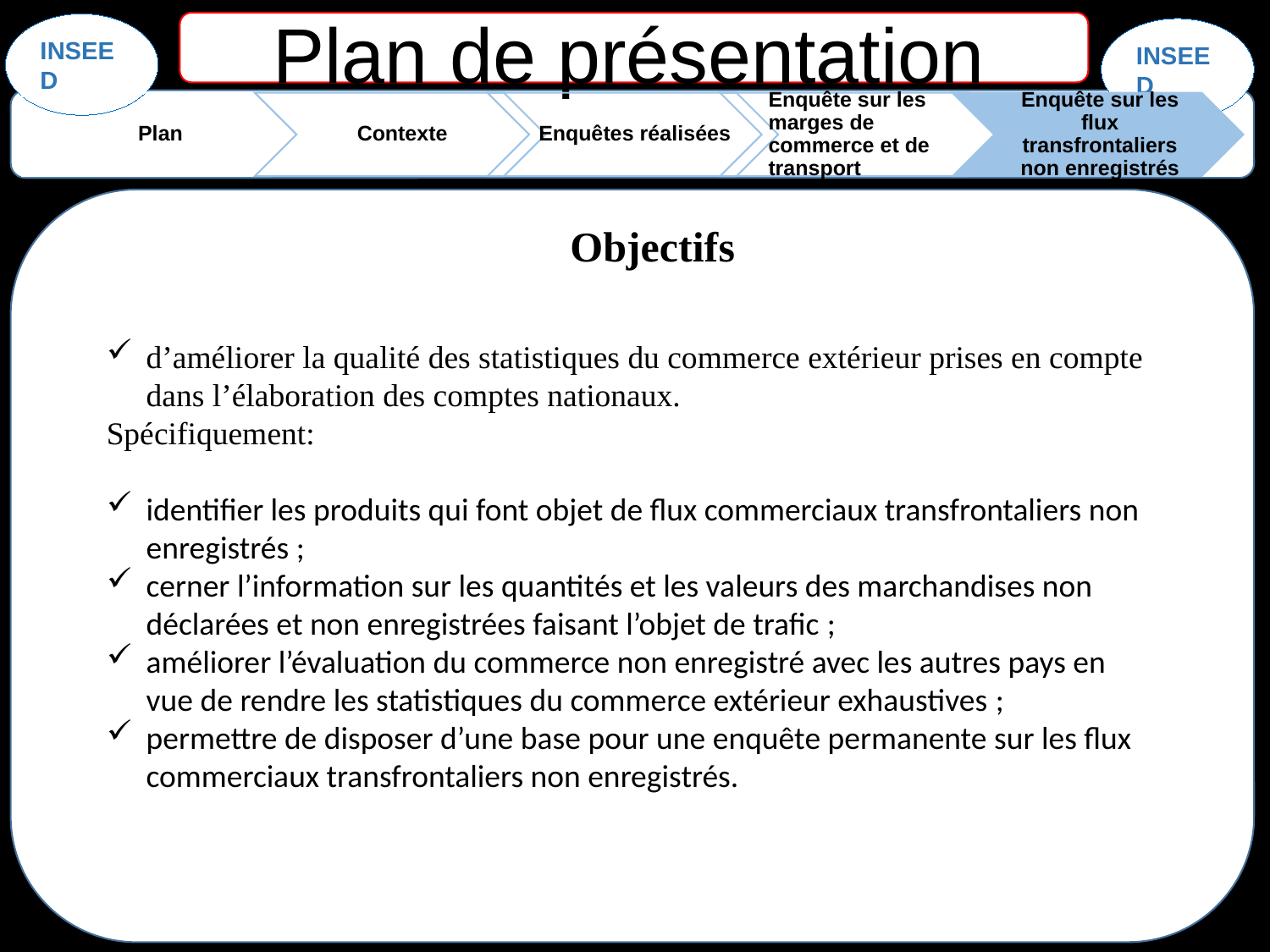

Plan de présentation
Plan
Contexte
Enquêtes réalisées
Enquête sur les marges de commerce et de transport
Enquête sur les flux transfrontaliers non enregistrés
Objectifs
d’améliorer la qualité des statistiques du commerce extérieur prises en compte dans l’élaboration des comptes nationaux.
Spécifiquement:

identifier les produits qui font objet de flux commerciaux transfrontaliers non enregistrés ;
cerner l’information sur les quantités et les valeurs des marchandises non déclarées et non enregistrées faisant l’objet de trafic ;
améliorer l’évaluation du commerce non enregistré avec les autres pays en vue de rendre les statistiques du commerce extérieur exhaustives ;
permettre de disposer d’une base pour une enquête permanente sur les flux commerciaux transfrontaliers non enregistrés.